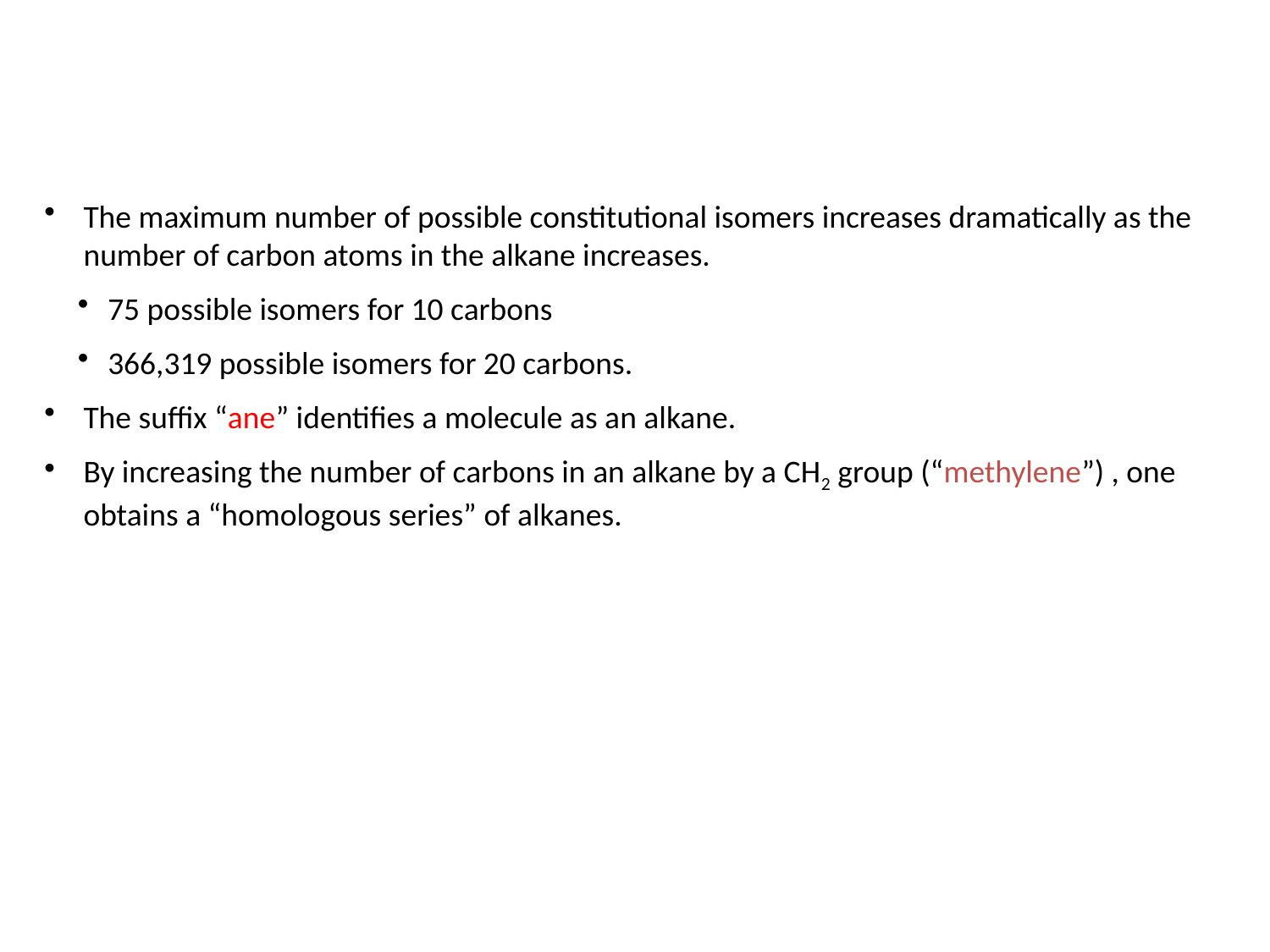

The maximum number of possible constitutional isomers increases dramatically as the number of carbon atoms in the alkane increases.
75 possible isomers for 10 carbons
366,319 possible isomers for 20 carbons.
The suffix “ane” identifies a molecule as an alkane.
By increasing the number of carbons in an alkane by a CH2 group (“methylene”) , one obtains a “homologous series” of alkanes.